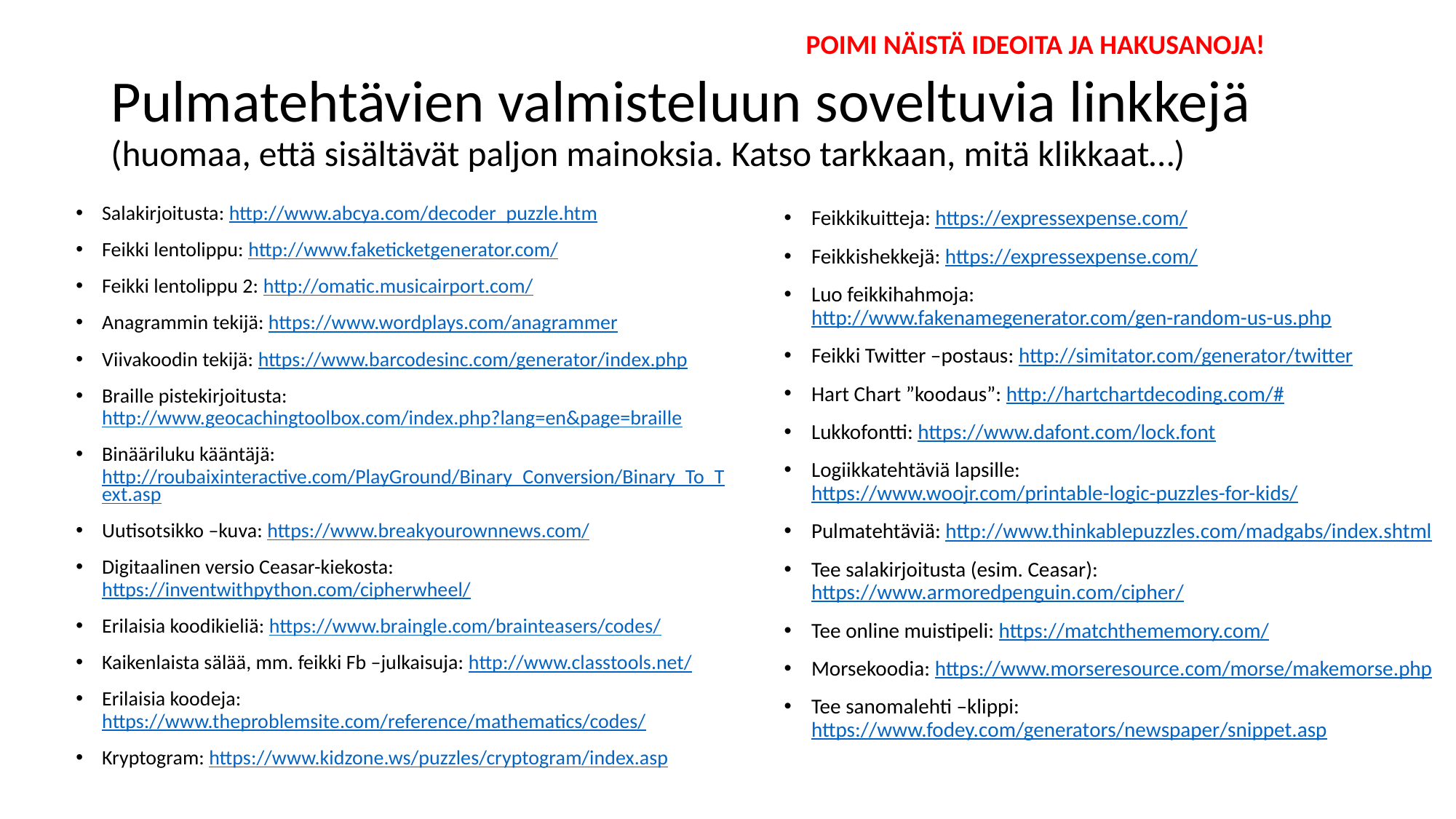

POIMI NÄISTÄ IDEOITA JA HAKUSANOJA!
# Pulmatehtävien valmisteluun soveltuvia linkkejä (huomaa, että sisältävät paljon mainoksia. Katso tarkkaan, mitä klikkaat…)
Salakirjoitusta: http://www.abcya.com/decoder_puzzle.htm
Feikki lentolippu: http://www.faketicketgenerator.com/
Feikki lentolippu 2: http://omatic.musicairport.com/
Anagrammin tekijä: https://www.wordplays.com/anagrammer
Viivakoodin tekijä: https://www.barcodesinc.com/generator/index.php
Braille pistekirjoitusta: http://www.geocachingtoolbox.com/index.php?lang=en&page=braille
Binääriluku kääntäjä: http://roubaixinteractive.com/PlayGround/Binary_Conversion/Binary_To_Text.asp
Uutisotsikko –kuva: https://www.breakyourownnews.com/
Digitaalinen versio Ceasar-kiekosta: https://inventwithpython.com/cipherwheel/
Erilaisia koodikieliä: https://www.braingle.com/brainteasers/codes/
Kaikenlaista sälää, mm. feikki Fb –julkaisuja: http://www.classtools.net/
Erilaisia koodeja: https://www.theproblemsite.com/reference/mathematics/codes/
Kryptogram: https://www.kidzone.ws/puzzles/cryptogram/index.asp

Feikkikuitteja: https://expressexpense.com/
Feikkishekkejä: https://expressexpense.com/
Luo feikkihahmoja: http://www.fakenamegenerator.com/gen-random-us-us.php
Feikki Twitter –postaus: http://simitator.com/generator/twitter
Hart Chart ”koodaus”: http://hartchartdecoding.com/#
Lukkofontti: https://www.dafont.com/lock.font
Logiikkatehtäviä lapsille: https://www.woojr.com/printable-logic-puzzles-for-kids/
Pulmatehtäviä: http://www.thinkablepuzzles.com/madgabs/index.shtml
Tee salakirjoitusta (esim. Ceasar): https://www.armoredpenguin.com/cipher/
Tee online muistipeli: https://matchthememory.com/
Morsekoodia: https://www.morseresource.com/morse/makemorse.php
Tee sanomalehti –klippi: https://www.fodey.com/generators/newspaper/snippet.asp